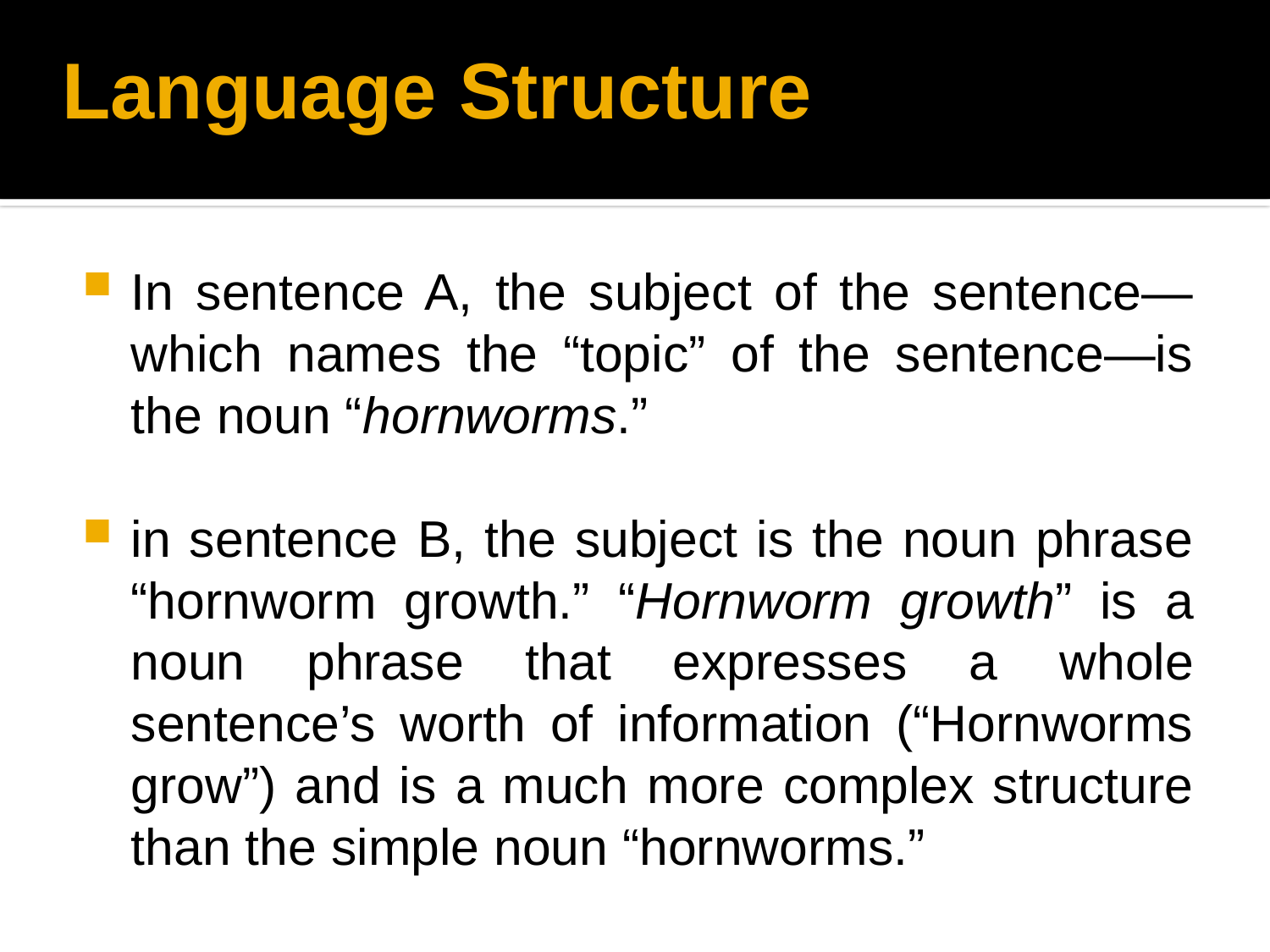

# Language Structure
In sentence A, the subject of the sentence—which names the “topic” of the sentence—is the noun “hornworms.”

in sentence B, the subject is the noun phrase “hornworm growth.” “Hornworm growth” is a noun phrase that expresses a whole sentence’s worth of information (“Hornworms grow”) and is a much more complex structure than the simple noun “hornworms.”